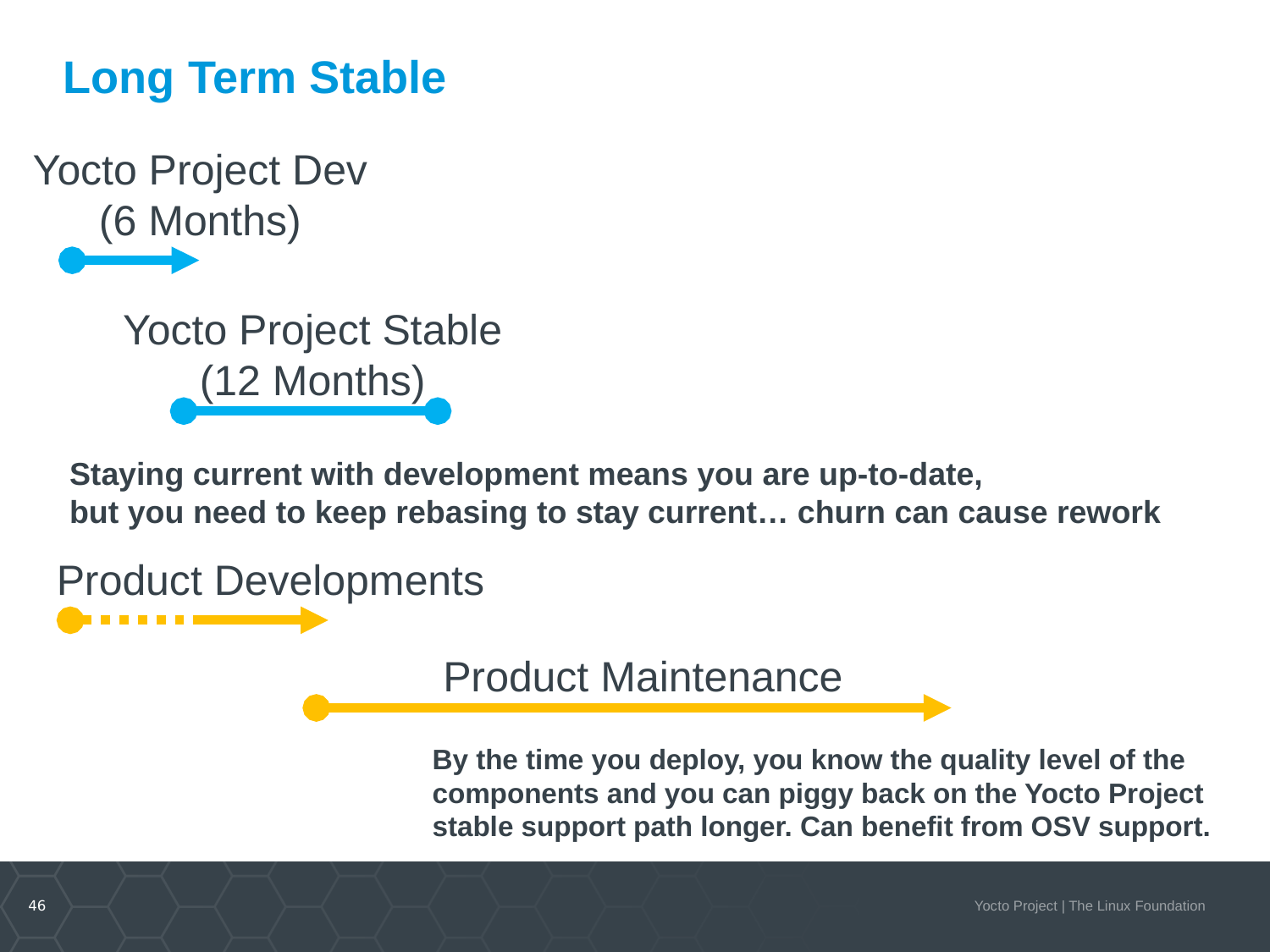

# Long Term Stable
Yocto Project Dev
(6 Months)
Yocto Project Stable
(12 Months)
Staying current with development means you are up-to-date,
but you need to keep rebasing to stay current… churn can cause rework
Product Developments
Product Maintenance
By the time you deploy, you know the quality level of the components and you can piggy back on the Yocto Project stable support path longer. Can benefit from OSV support.